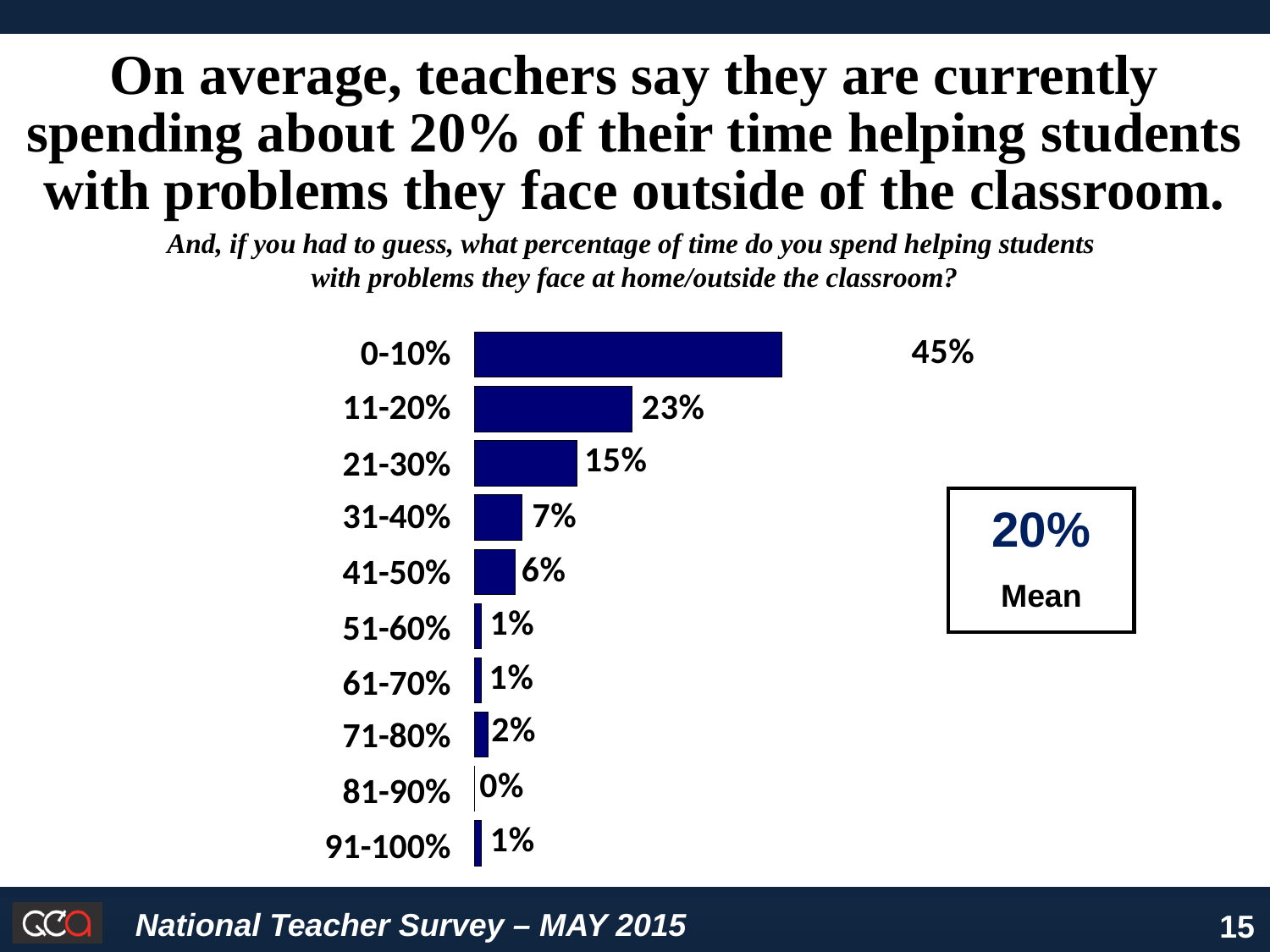

On average, teachers say they are currently spending about 20% of their time helping students with problems they face outside of the classroom.
And, if you had to guess, what percentage of time do you spend helping students
with problems they face at home/outside the classroom?
0-10%

### Chart

| Category | Column1 |
|---|---|
11-20%
21-30%
31-40%
| 20% |
| --- |
| Mean |
41-50%
51-60%
61-70%
71-80%
81-90%
91-100%